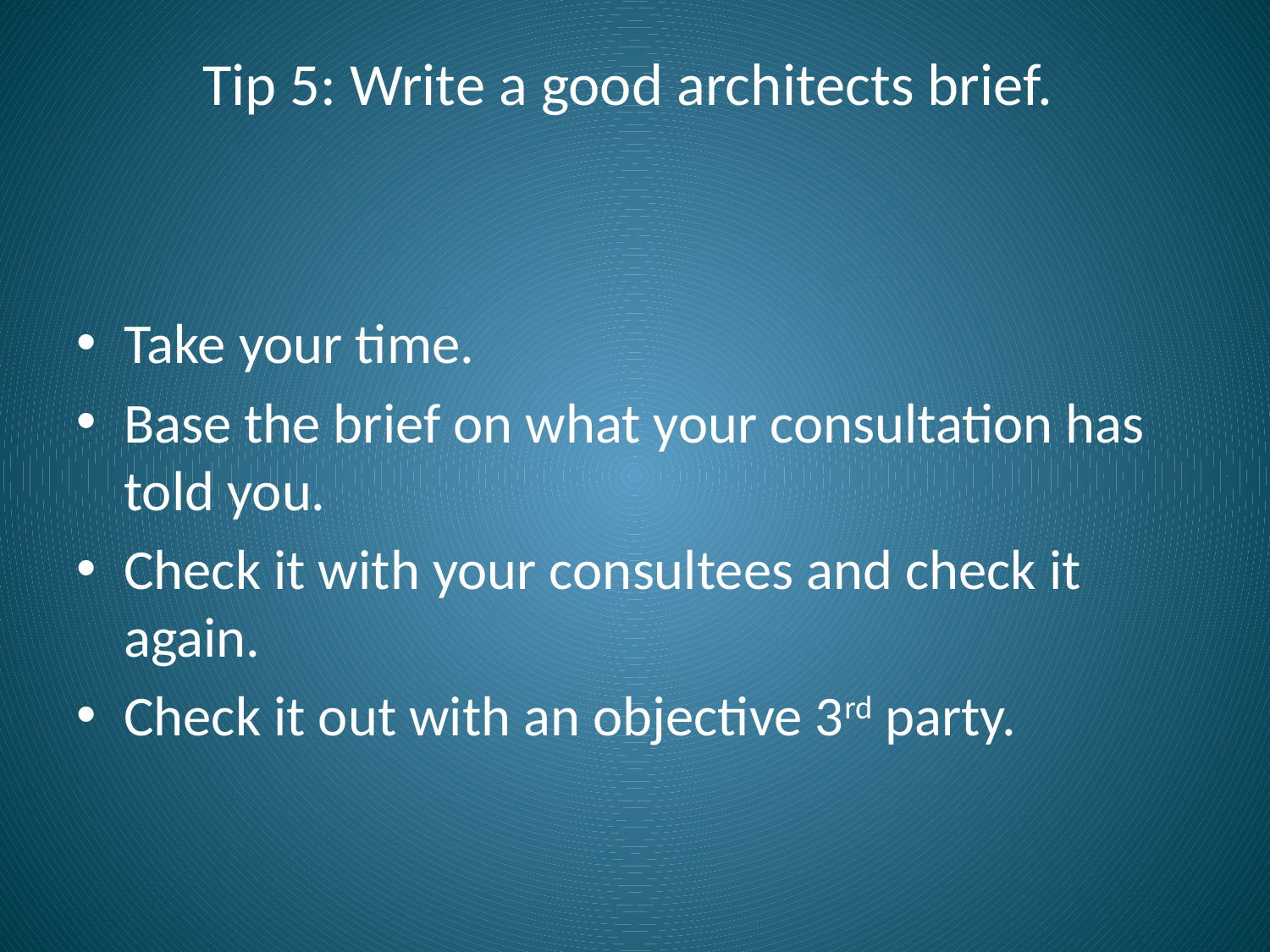

# Tip 5: Write a good architects brief.

Take your time.
Base the brief on what your consultation has told you.
Check it with your consultees and check it again.
Check it out with an objective 3rd party.